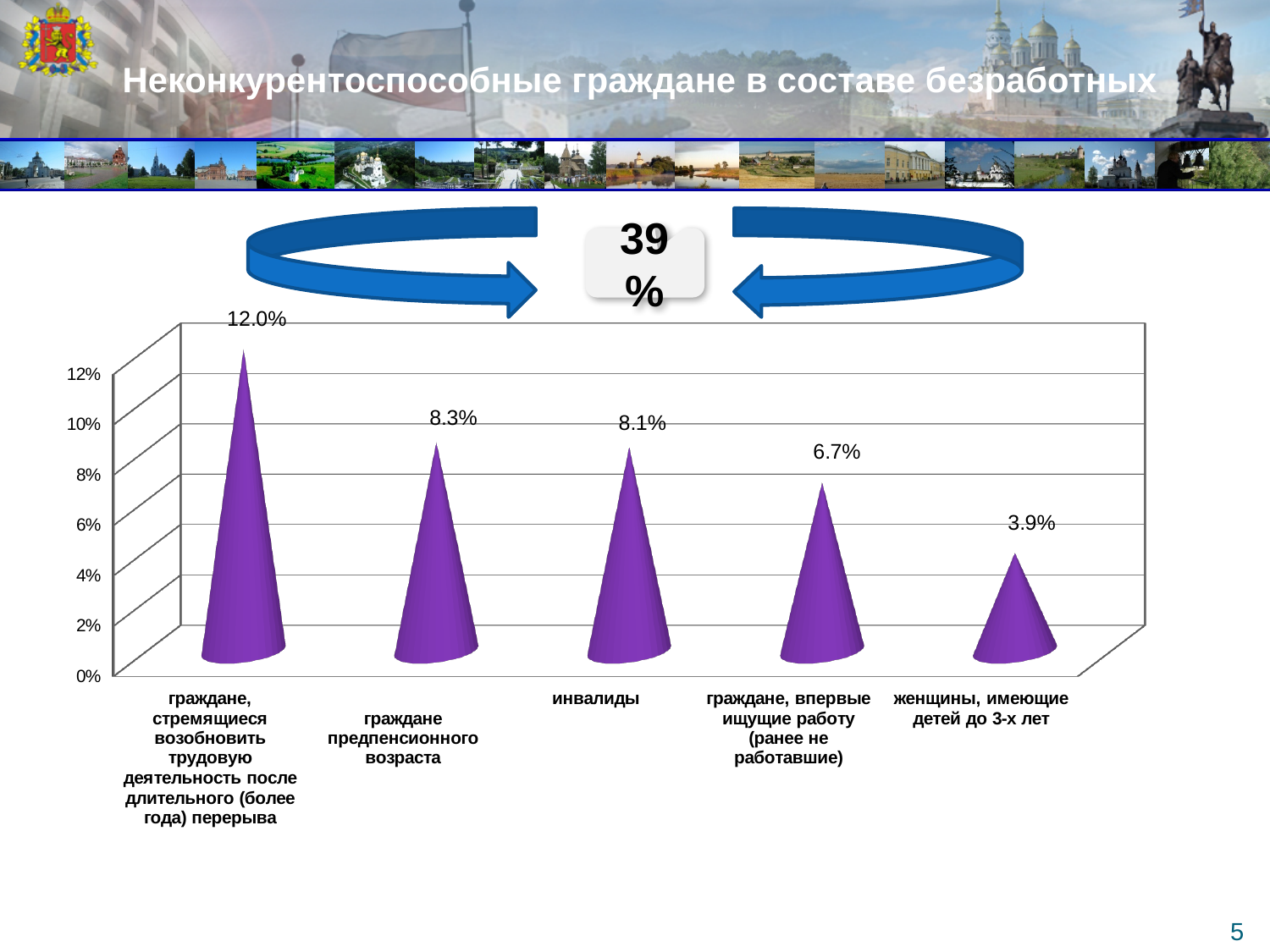

Неконкурентоспособные граждане в составе безработных

39%

[unsupported chart]

[unsupported chart]

5